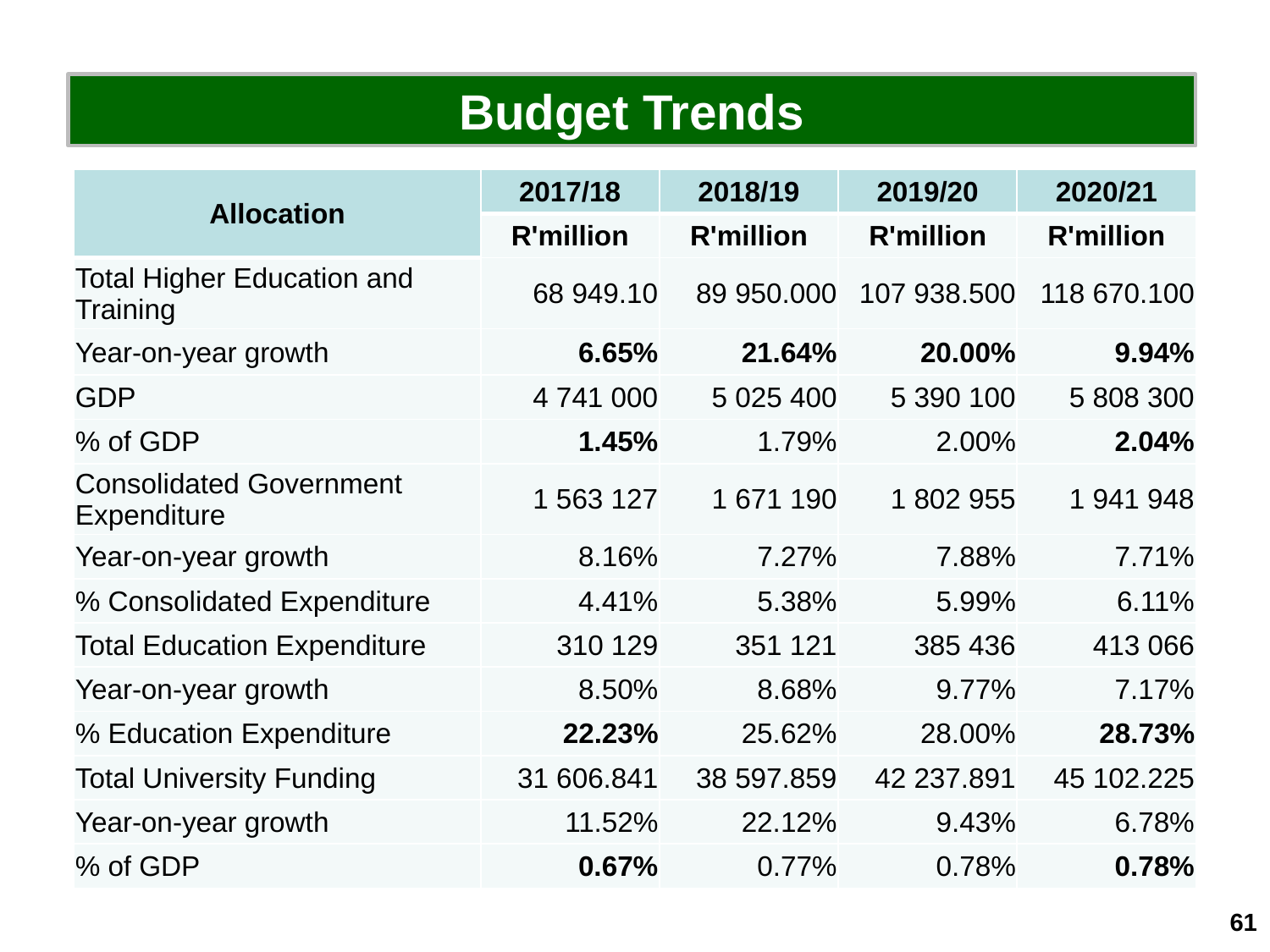

Budget Trends
| Allocation | 2017/18 | 2018/19 | 2019/20 | 2020/21 |
| --- | --- | --- | --- | --- |
|  | R'million | R'million | R'million | R'million |
| Total Higher Education and Training | 68 949.10 | 89 950.000 | 107 938.500 | 118 670.100 |
| Year-on-year growth | 6.65% | 21.64% | 20.00% | 9.94% |
| GDP | 4 741 000 | 5 025 400 | 5 390 100 | 5 808 300 |
| % of GDP | 1.45% | 1.79% | 2.00% | 2.04% |
| Consolidated Government Expenditure | 1 563 127 | 1 671 190 | 1 802 955 | 1 941 948 |
| Year-on-year growth | 8.16% | 7.27% | 7.88% | 7.71% |
| % Consolidated Expenditure | 4.41% | 5.38% | 5.99% | 6.11% |
| Total Education Expenditure | 310 129 | 351 121 | 385 436 | 413 066 |
| Year-on-year growth | 8.50% | 8.68% | 9.77% | 7.17% |
| % Education Expenditure | 22.23% | 25.62% | 28.00% | 28.73% |
| Total University Funding | 31 606.841 | 38 597.859 | 42 237.891 | 45 102.225 |
| Year-on-year growth | 11.52% | 22.12% | 9.43% | 6.78% |
| % of GDP | 0.67% | 0.77% | 0.78% | 0.78% |

61